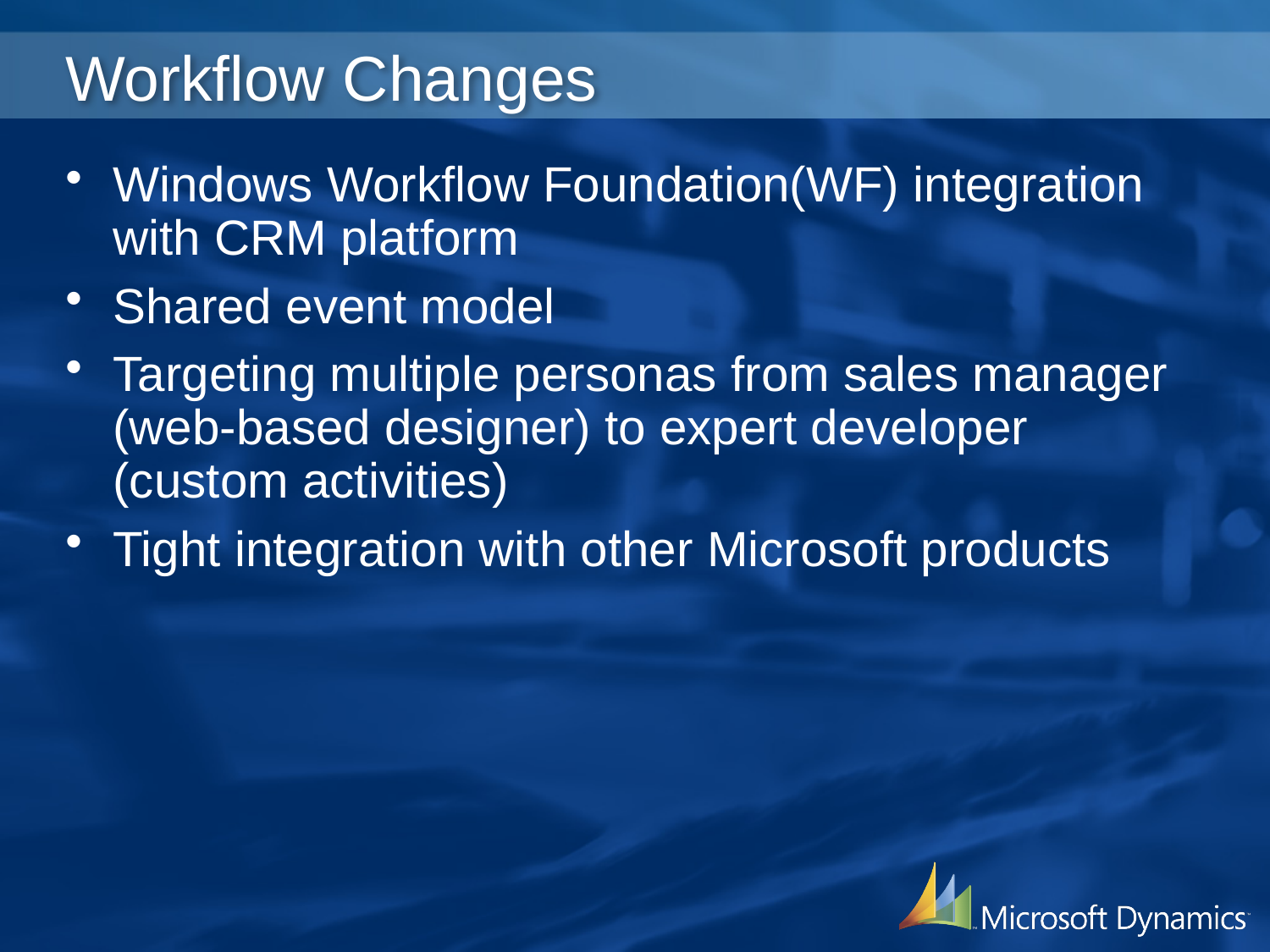

# Workflow Changes
Windows Workflow Foundation(WF) integration with CRM platform
Shared event model
Targeting multiple personas from sales manager (web-based designer) to expert developer (custom activities)
Tight integration with other Microsoft products